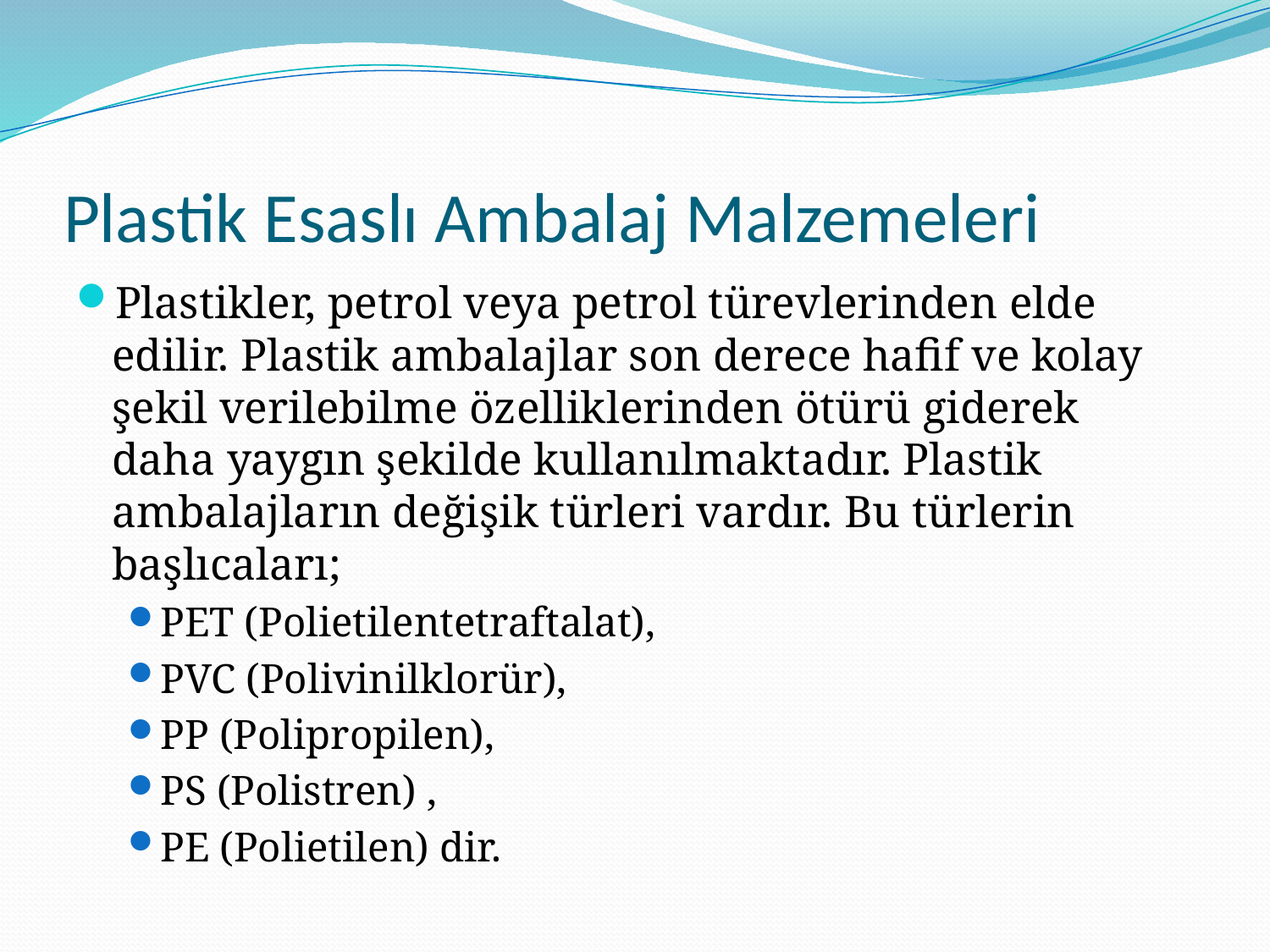

# Plastik Esaslı Ambalaj Malzemeleri
Plastikler, petrol veya petrol türevlerinden elde edilir. Plastik ambalajlar son derece hafif ve kolay şekil verilebilme özelliklerinden ötürü giderek daha yaygın şekilde kullanılmaktadır. Plastik ambalajların değişik türleri vardır. Bu türlerin başlıcaları;
PET (Polietilentetraftalat),
PVC (Polivinilklorür),
PP (Polipropilen),
PS (Polistren) ,
PE (Polietilen) dir.